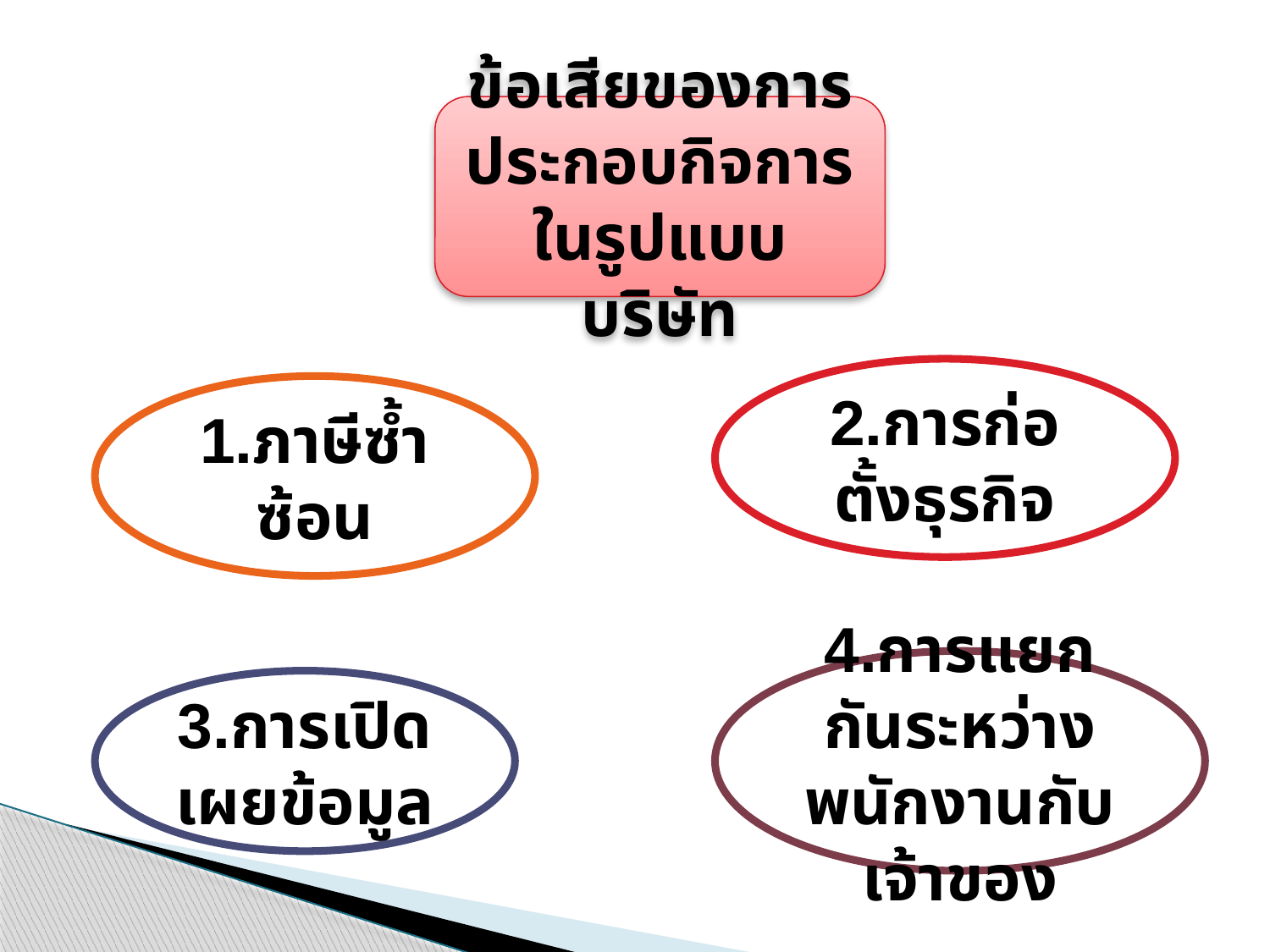

ข้อเสียของการประกอบกิจการในรูปแบบบริษัท
2.การก่อตั้งธุรกิจ
1.ภาษีซ้ำซ้อน
4.การแยกกันระหว่างพนักงานกับเจ้าของ
3.การเปิดเผยข้อมูล